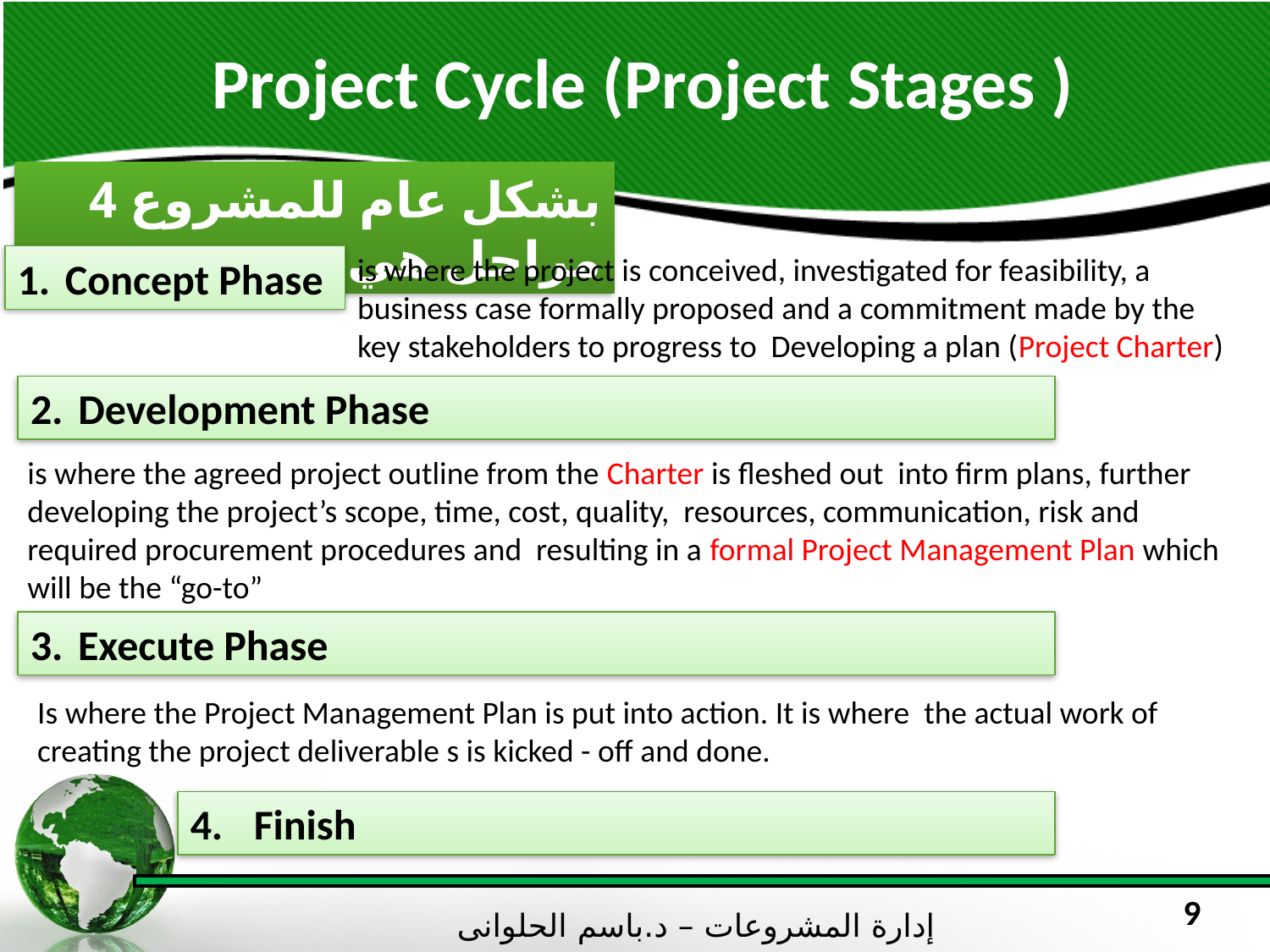

# Project Cycle (Project Stages )
بشكل عام للمشروع 4 مراحل هي:
is where the project is conceived, investigated for feasibility, a  business case formally proposed and a commitment made by the key stakeholders to progress to  Developing a plan (Project Charter)
Concept Phase
Development Phase
is where the agreed project outline from the Charter is fleshed out  into firm plans, further developing the project’s scope, time, cost, quality,  resources, communication, risk and  required procurement procedures and  resulting in a formal Project Management Plan which will be the “go-to”
Execute Phase
Is where the Project Management Plan is put into action. It is where  the actual work of creating the project deliverable s is kicked - off and done.
Finish